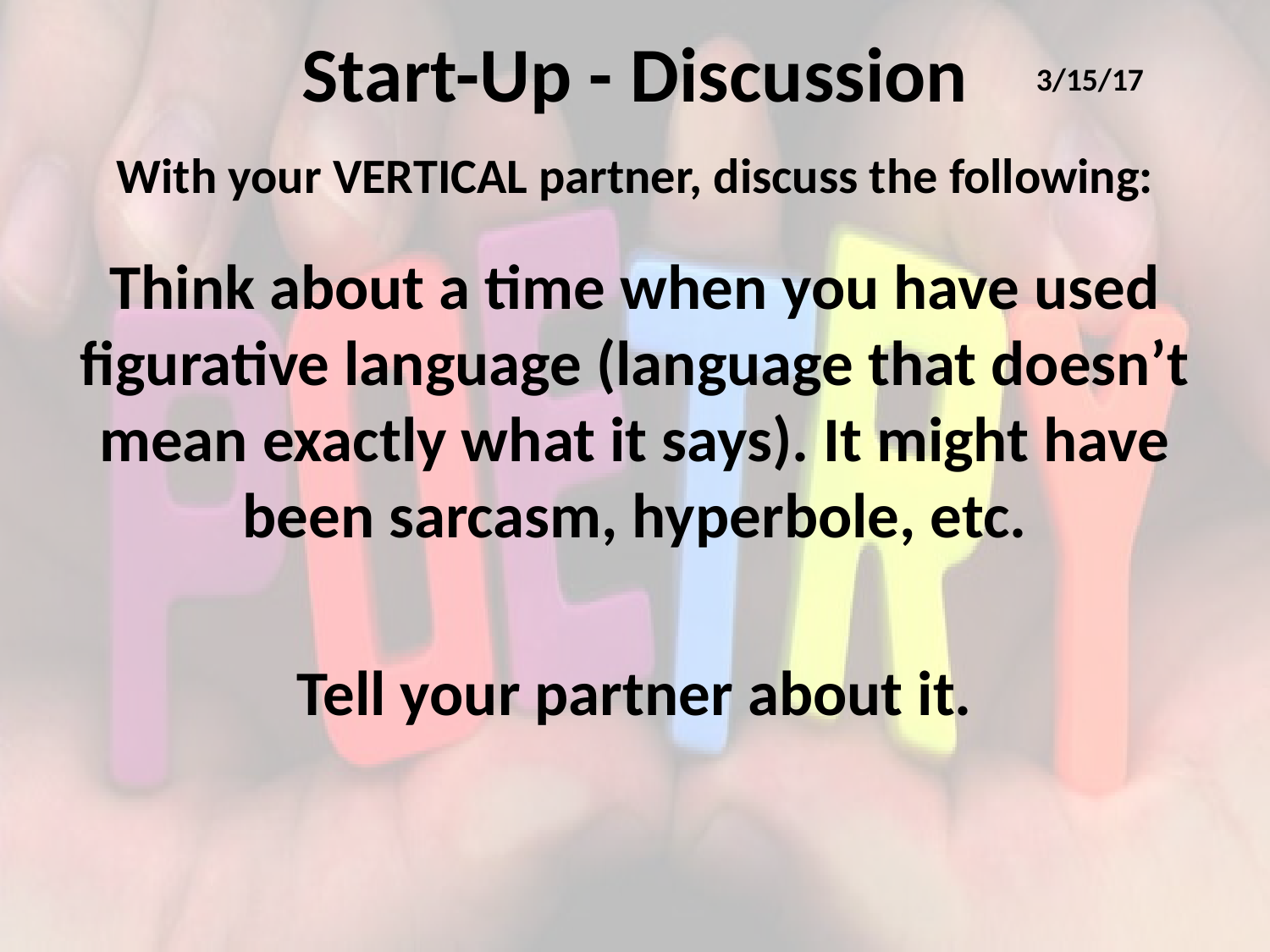

# Start-Up - Discussion
3/15/17
With your VERTICAL partner, discuss the following:

Think about a time when you have used figurative language (language that doesn’t mean exactly what it says). It might have been sarcasm, hyperbole, etc.

Tell your partner about it.